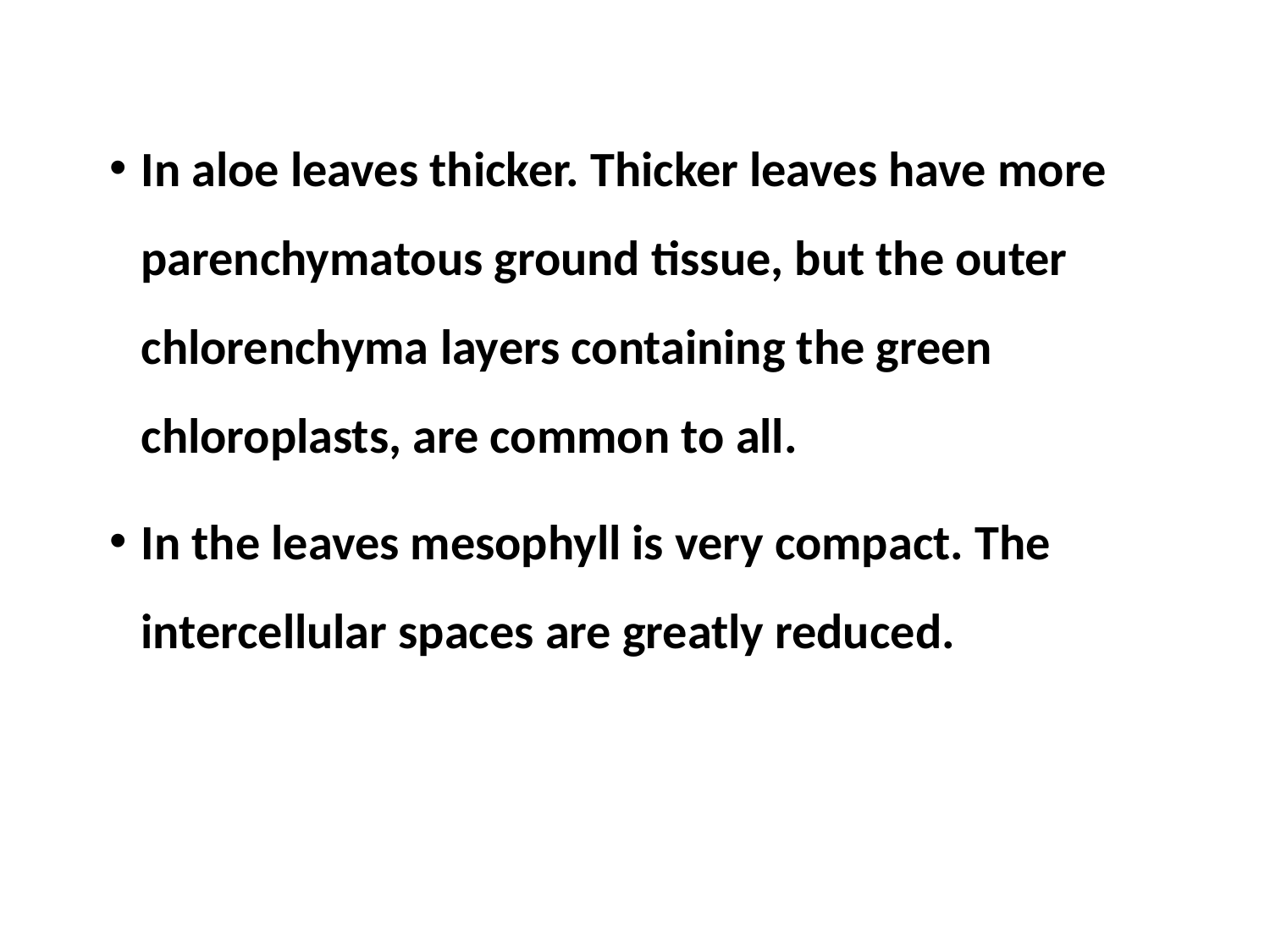

In aloe leaves thicker. Thicker leaves have more parenchymatous ground tissue, but the outer chlorenchyma layers containing the green chloroplasts, are common to all.
In the leaves mesophyll is very compact. The intercellular spaces are greatly reduced.